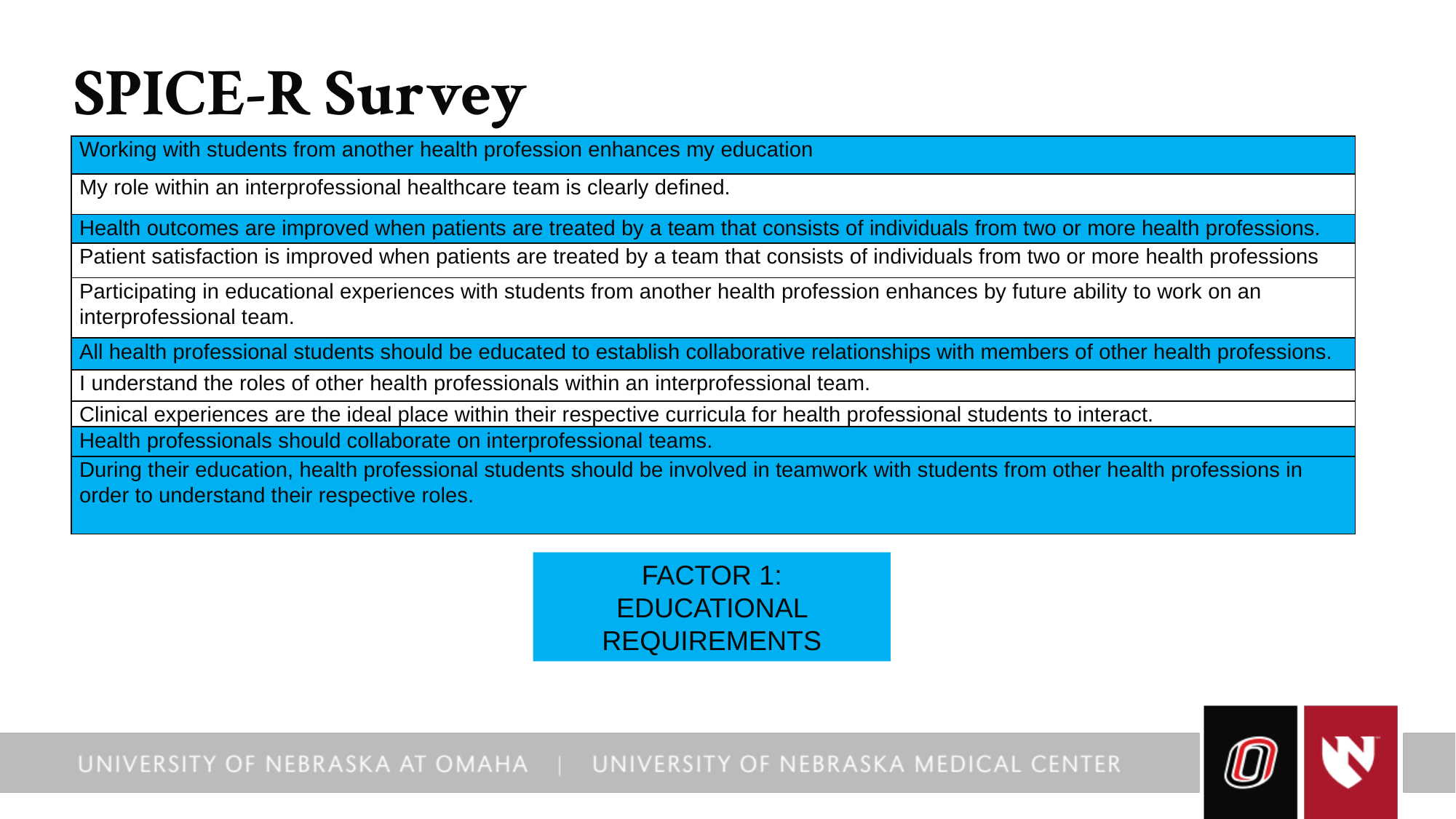

SPICE-R Survey
| Working with students from another health profession enhances my education |
| --- |
| My role within an interprofessional healthcare team is clearly defined. |
| Health outcomes are improved when patients are treated by a team that consists of individuals from two or more health professions. |
| Patient satisfaction is improved when patients are treated by a team that consists of individuals from two or more health professions |
| Participating in educational experiences with students from another health profession enhances by future ability to work on an interprofessional team. |
| All health professional students should be educated to establish collaborative relationships with members of other health professions. |
| I understand the roles of other health professionals within an interprofessional team. |
| Clinical experiences are the ideal place within their respective curricula for health professional students to interact. |
| Health professionals should collaborate on interprofessional teams. |
| During their education, health professional students should be involved in teamwork with students from other health professions in order to understand their respective roles. |
FACTOR 1: EDUCATIONAL REQUIREMENTS